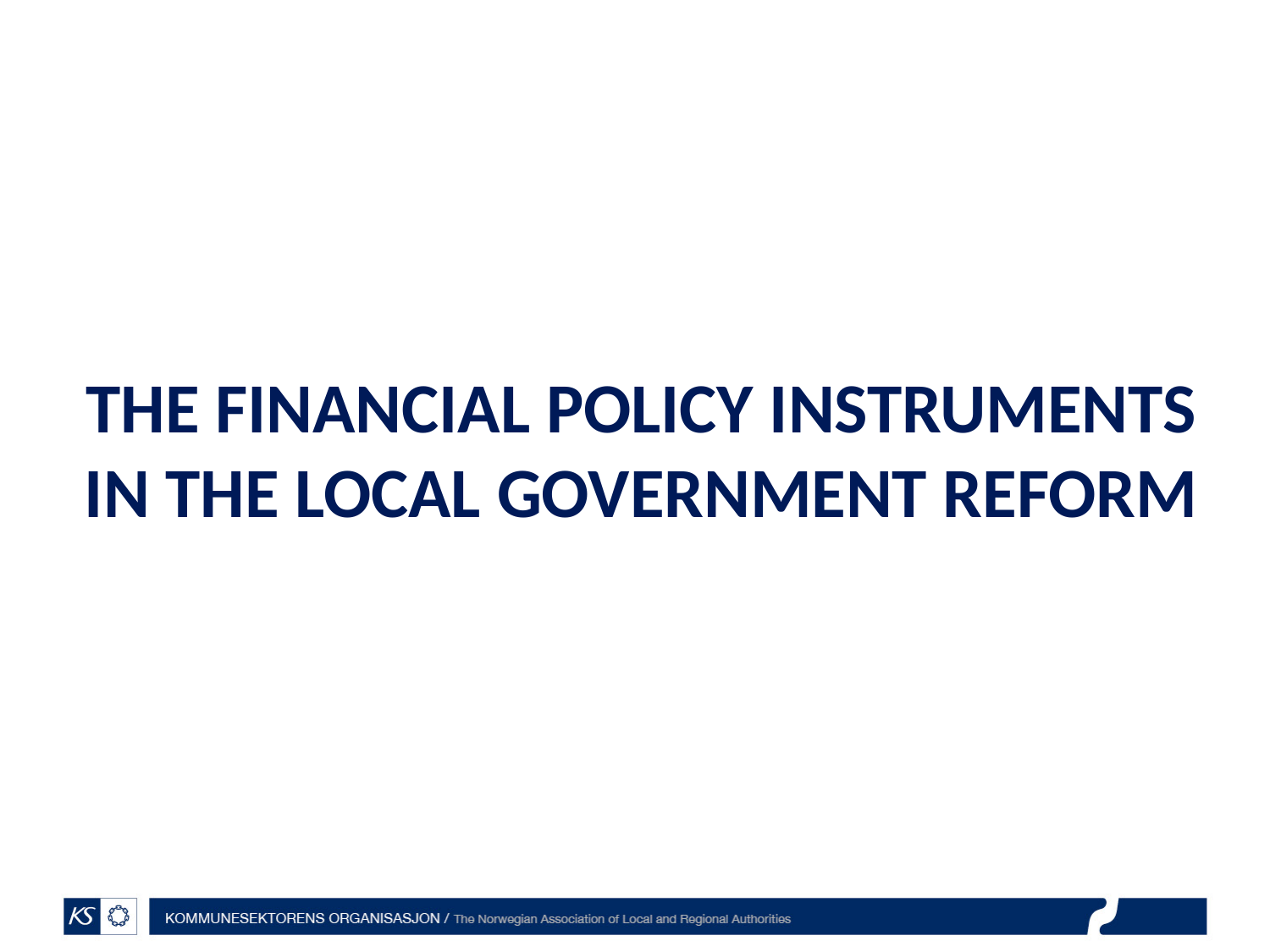

# THE FINANCIAL POLICY INSTRUMENTS IN THE LOCAL GOVERNMENT REFORM